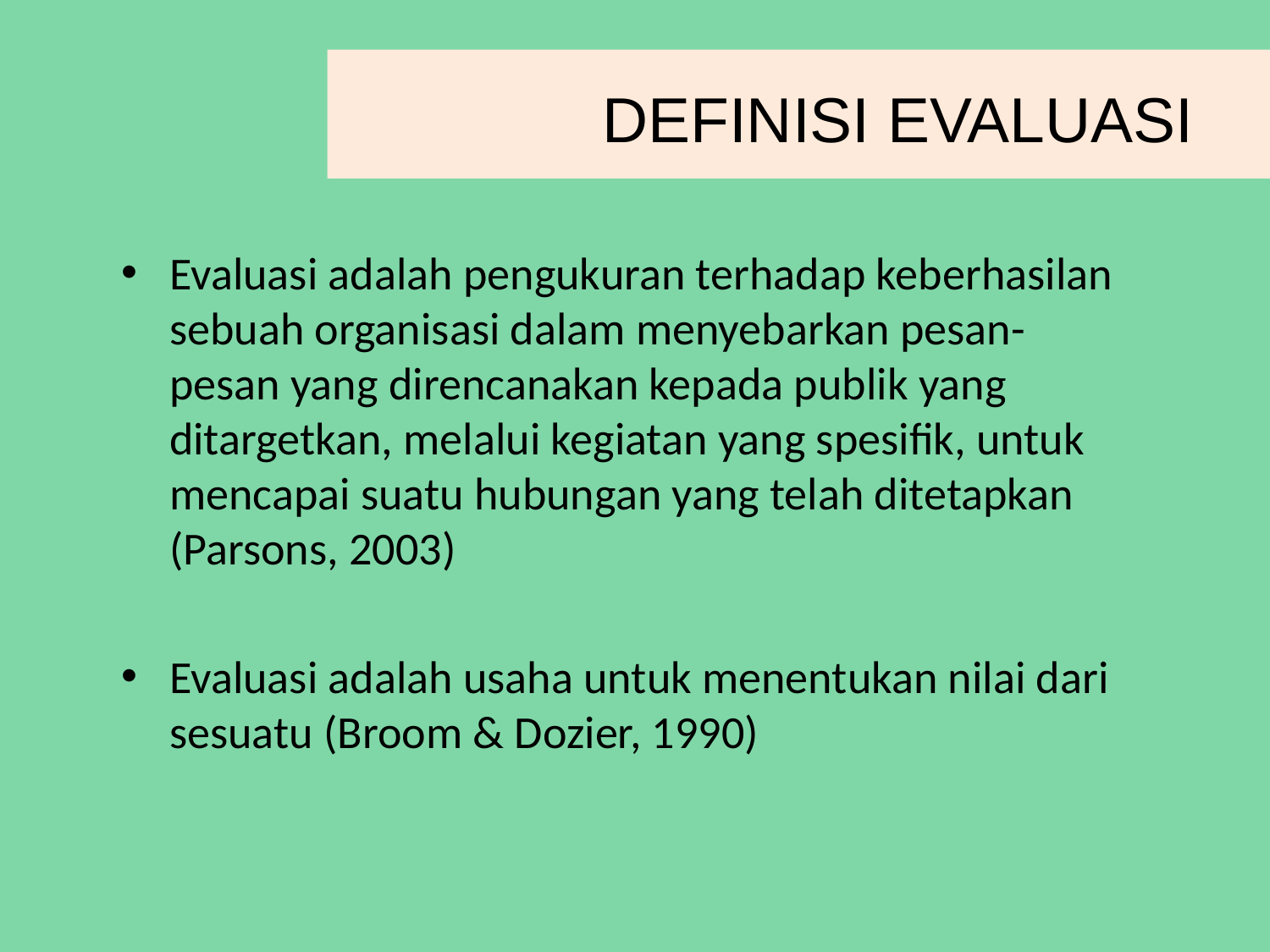

# DEFINISI EVALUASI

Evaluasi adalah pengukuran terhadap keberhasilan sebuah organisasi dalam menyebarkan pesan-pesan yang direncanakan kepada publik yang ditargetkan, melalui kegiatan yang spesifik, untuk mencapai suatu hubungan yang telah ditetapkan (Parsons, 2003)

Evaluasi adalah usaha untuk menentukan nilai dari sesuatu (Broom & Dozier, 1990)